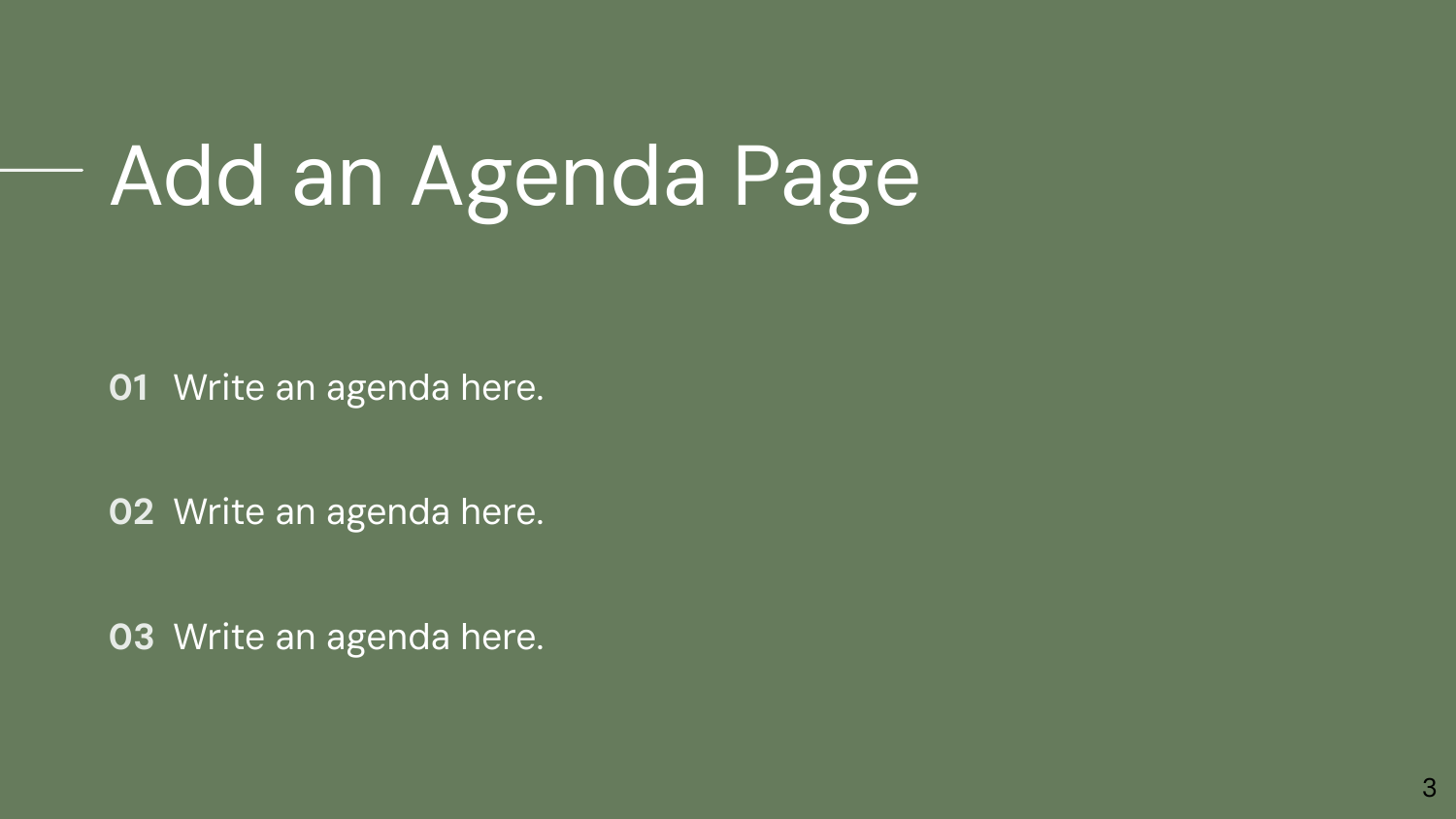

Add an Agenda Page
01
Write an agenda here.
02
Write an agenda here.
03
Write an agenda here.
3